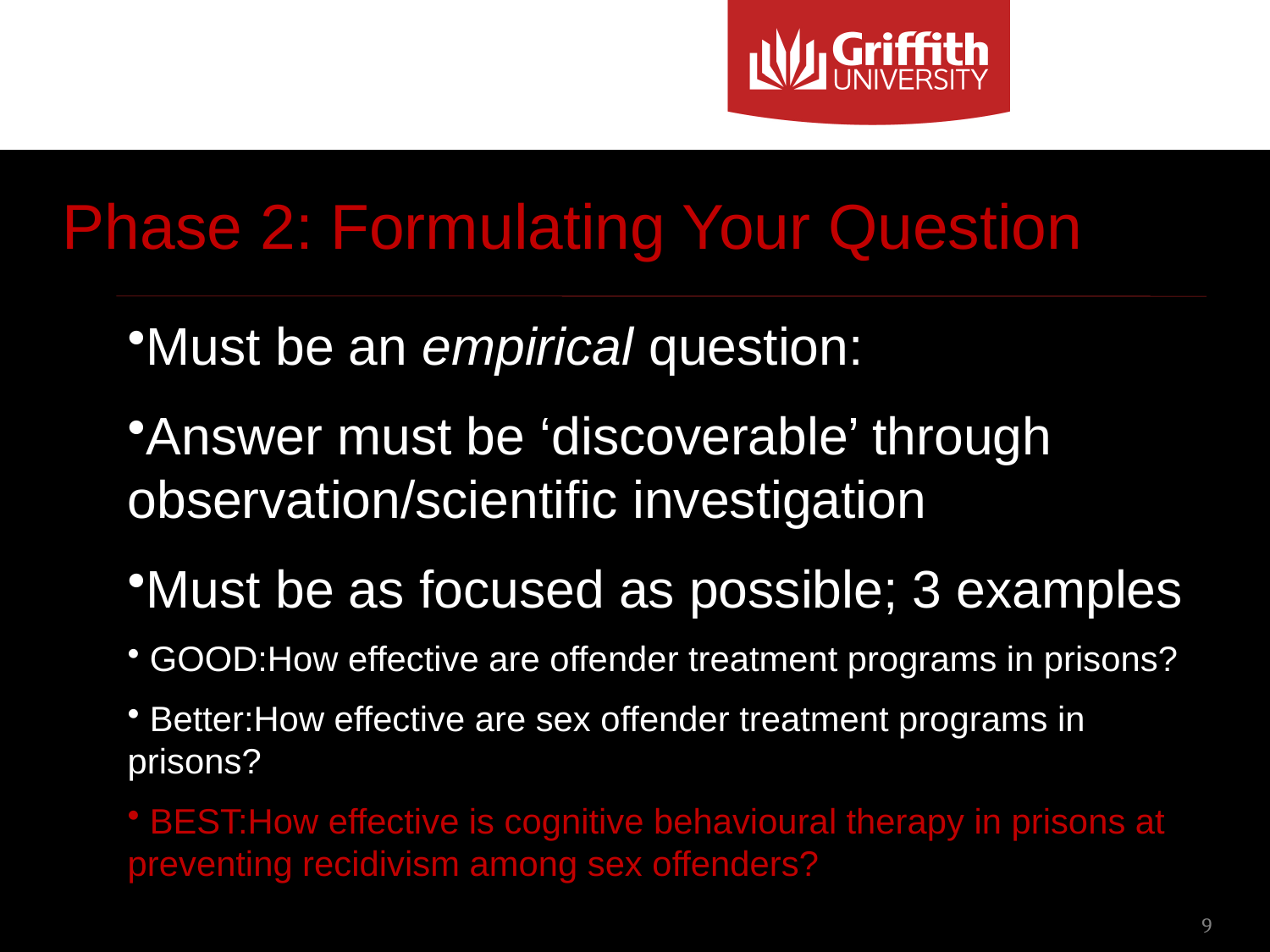

# Phase 2: Formulating Your Question
Must be an empirical question:
Answer must be ‘discoverable’ through observation/scientific investigation
Must be as focused as possible; 3 examples
 GOOD:How effective are offender treatment programs in prisons?
 Better:How effective are sex offender treatment programs in prisons?
 BEST:How effective is cognitive behavioural therapy in prisons at preventing recidivism among sex offenders?

9